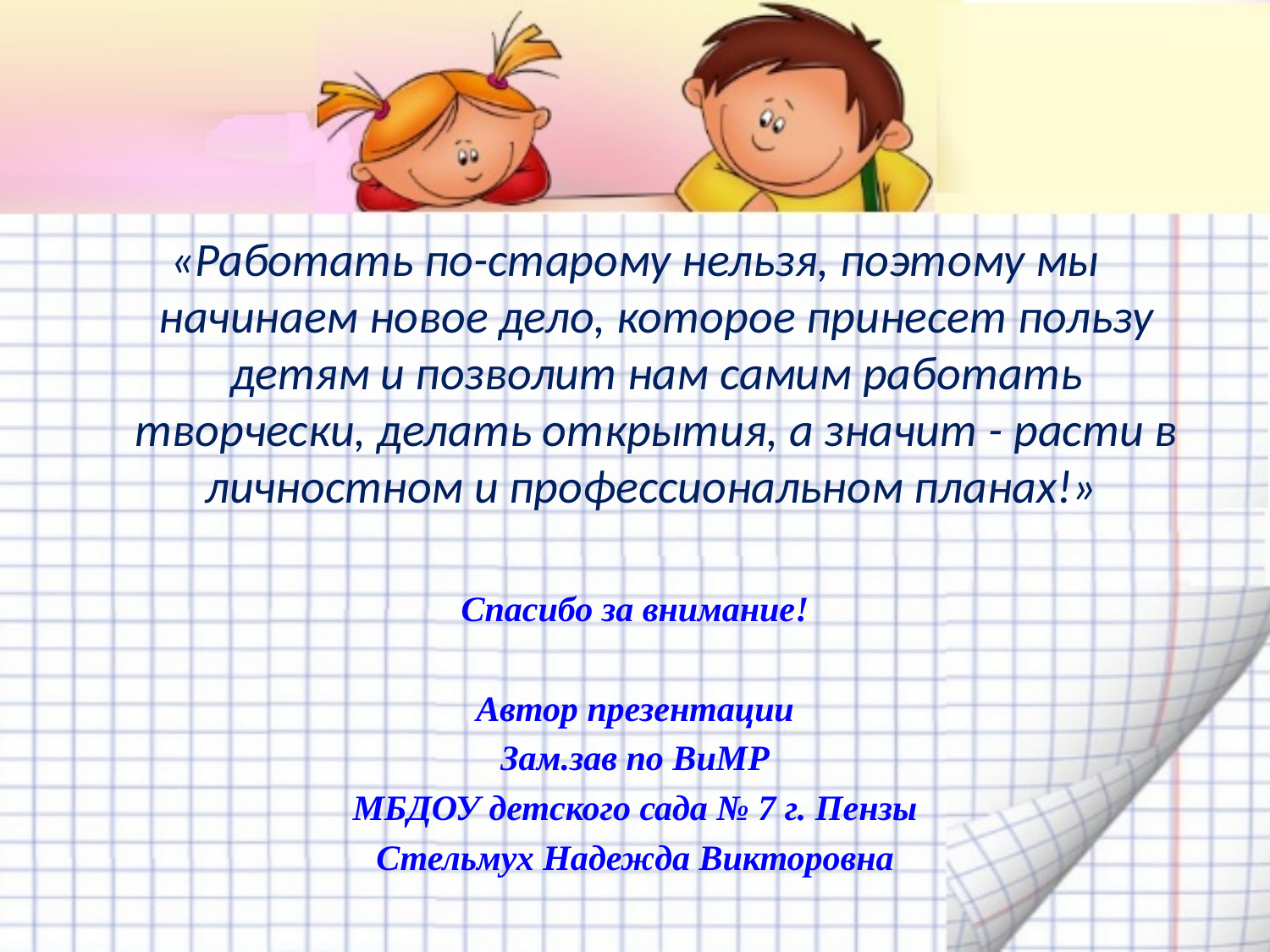

«Работать по-старому нельзя, поэтому мы начинаем новое дело, которое принесет пользу детям и позволит нам самим работать творчески, делать открытия, а значит - расти в личностном и профессиональном планах!»

Спасибо за внимание!

Автор презентации
Зам.зав по ВиМР
МБДОУ детского сада № 7 г. Пензы
Стельмух Надежда Викторовна